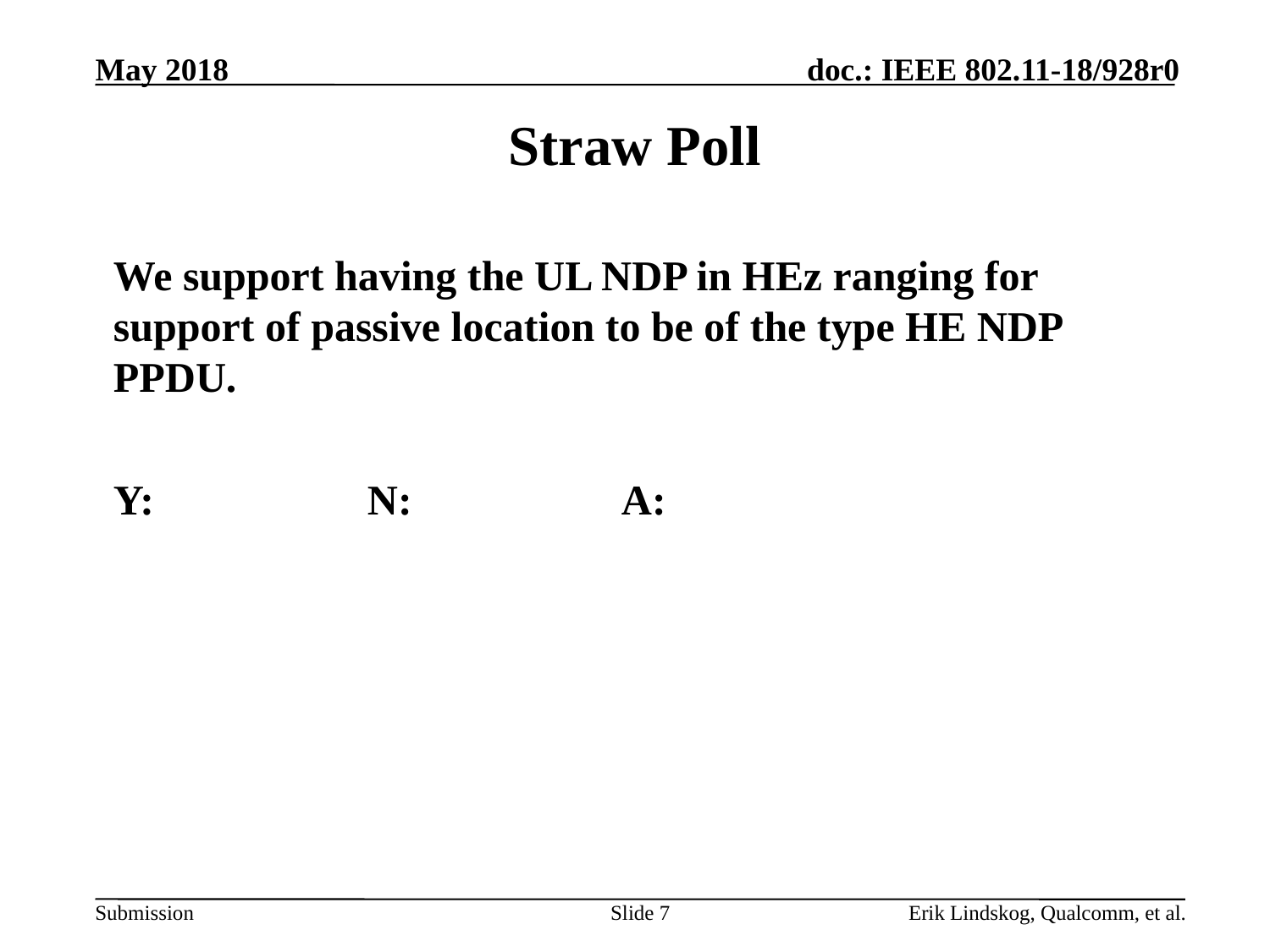

# Straw Poll
We support having the UL NDP in HEz ranging for support of passive location to be of the type HE NDP PPDU.

Y:  		N:		A:
Slide 7
Erik Lindskog, Qualcomm, et al.